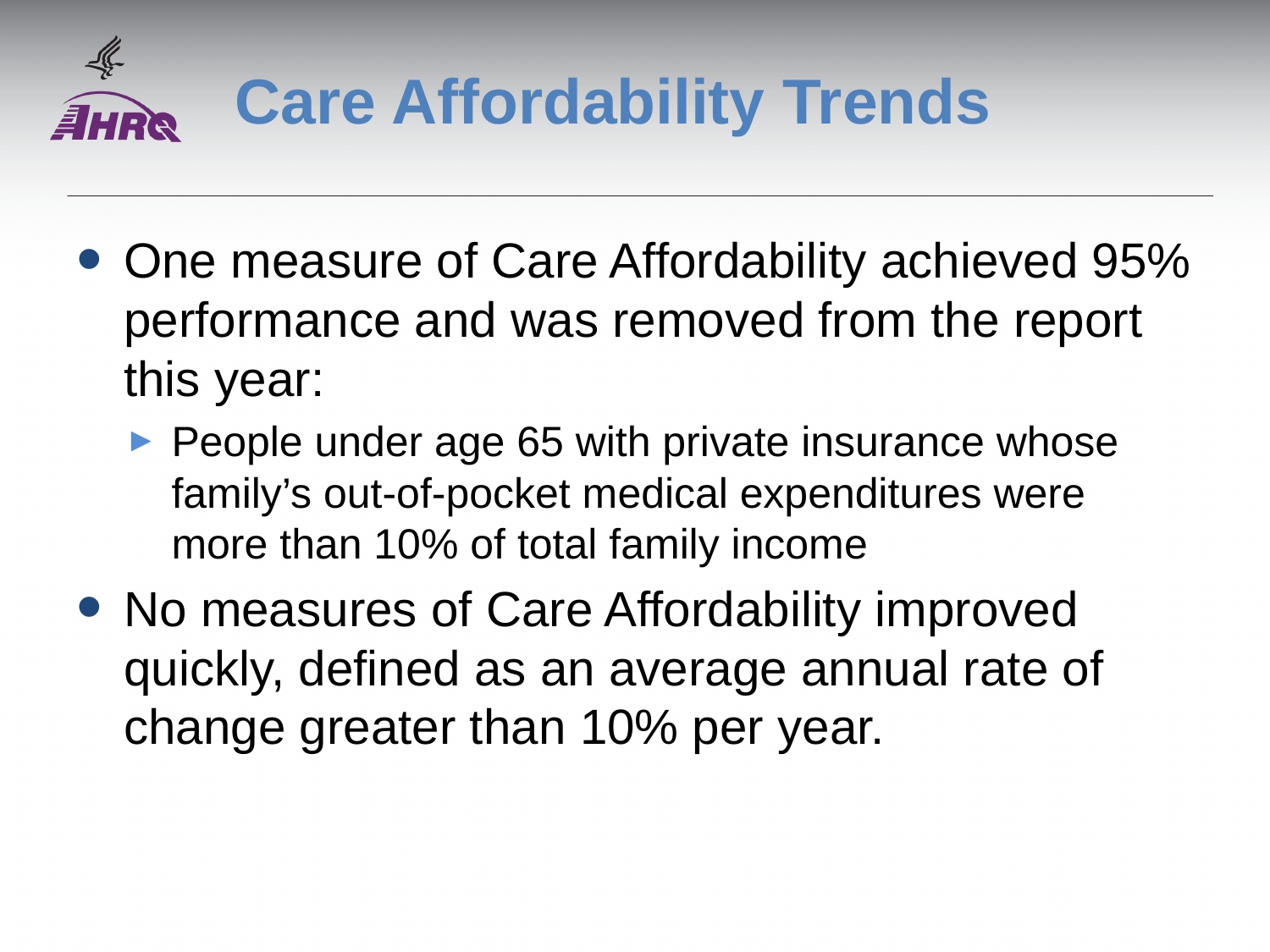

# Care Affordability Trends
One measure of Care Affordability achieved 95% performance and was removed from the report this year:
People under age 65 with private insurance whose family’s out-of-pocket medical expenditures were more than 10% of total family income
No measures of Care Affordability improved quickly, defined as an average annual rate of change greater than 10% per year.